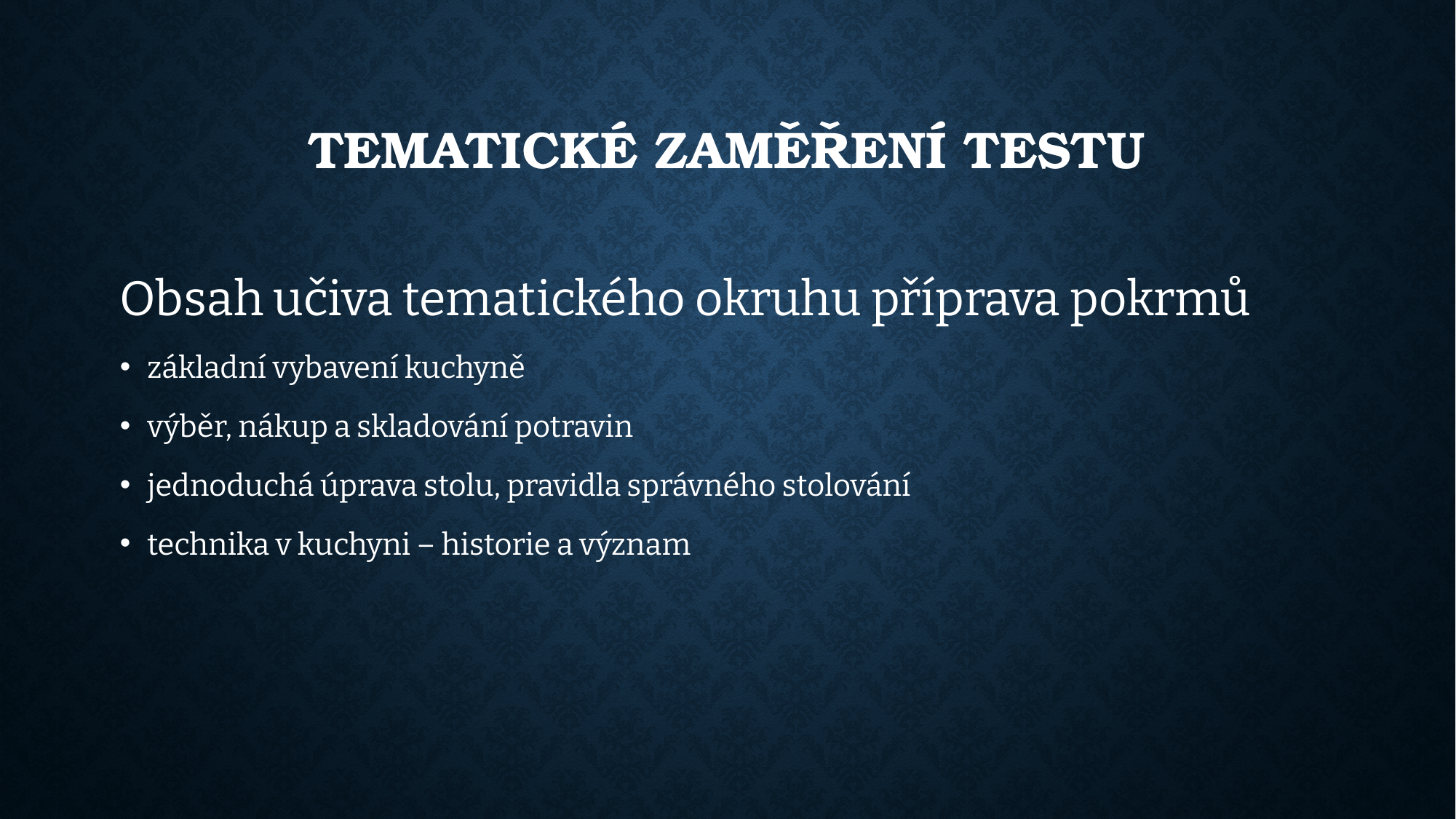

# Tematické zaměření testu
Obsah učiva tematického okruhu příprava pokrmů
základní vybavení kuchyně
výběr, nákup a skladování potravin
jednoduchá úprava stolu, pravidla správného stolování
technika v kuchyni – historie a význam